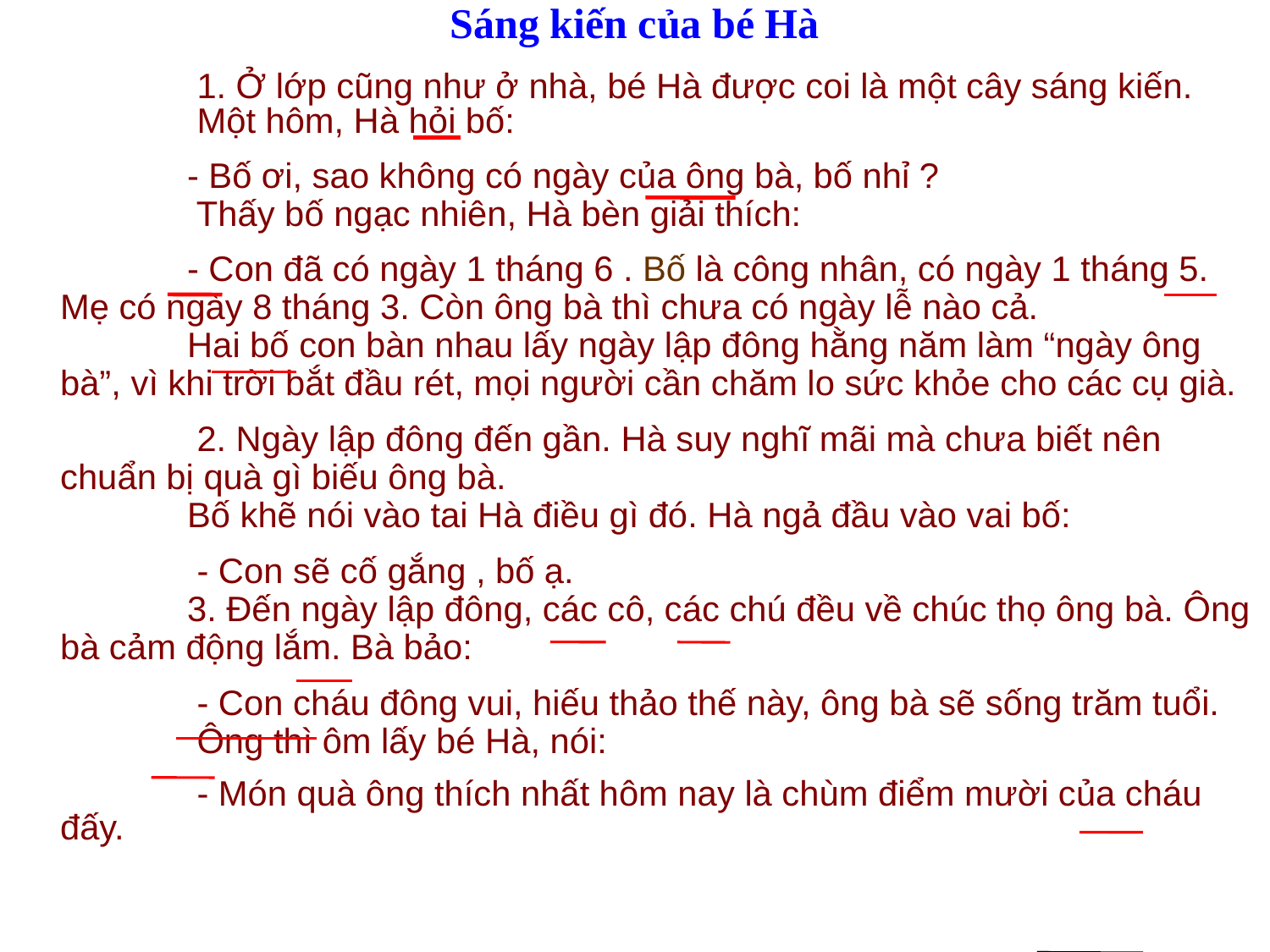

Sáng kiến của bé Hà
    		 1. Ở lớp cũng như ở nhà, bé Hà được coi là một cây sáng kiến.
	 Một hôm, Hà hỏi bố:
     	- Bố ơi, sao không có ngày của ông bà, bố nhỉ ?
	 Thấy bố ngạc nhiên, Hà bèn giải thích:
      	- Con đã có ngày 1 tháng 6 . Bố là công nhân, có ngày 1 tháng 5. Mẹ có ngày 8 tháng 3. Còn ông bà thì chưa có ngày lễ nào cả.
	Hai bố con bàn nhau lấy ngày lập đông hằng năm làm “ngày ông bà”, vì khi trời bắt đầu rét, mọi người cần chăm lo sức khỏe cho các cụ già.
		 2. Ngày lập đông đến gần. Hà suy nghĩ mãi mà chưa biết nên chuẩn bị quà gì biếu ông bà.
	Bố khẽ nói vào tai Hà điều gì đó. Hà ngả đầu vào vai bố:
    		 - Con sẽ cố gắng , bố ạ.
	3. Đến ngày lập đông, các cô, các chú đều về chúc thọ ông bà. Ông bà cảm động lắm. Bà bảo:
   		 - Con cháu đông vui, hiếu thảo thế này, ông bà sẽ sống trăm tuổi.
  	 Ông thì ôm lấy bé Hà, nói:
   		 - Món quà ông thích nhất hôm nay là chùm điểm mười của cháu đấy.